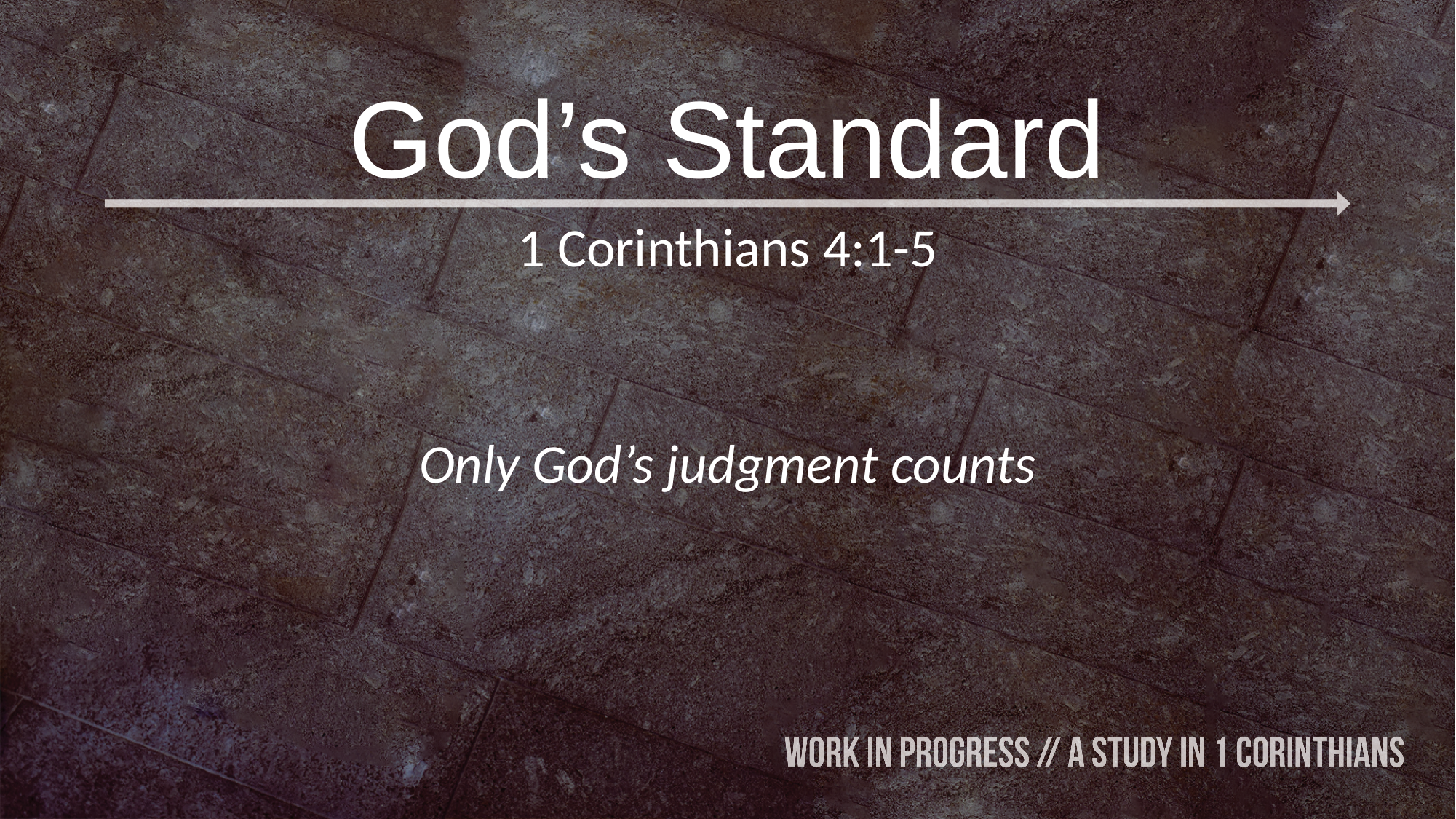

# God’s Standard
1 Corinthians 4:1-5

Only God’s judgment counts